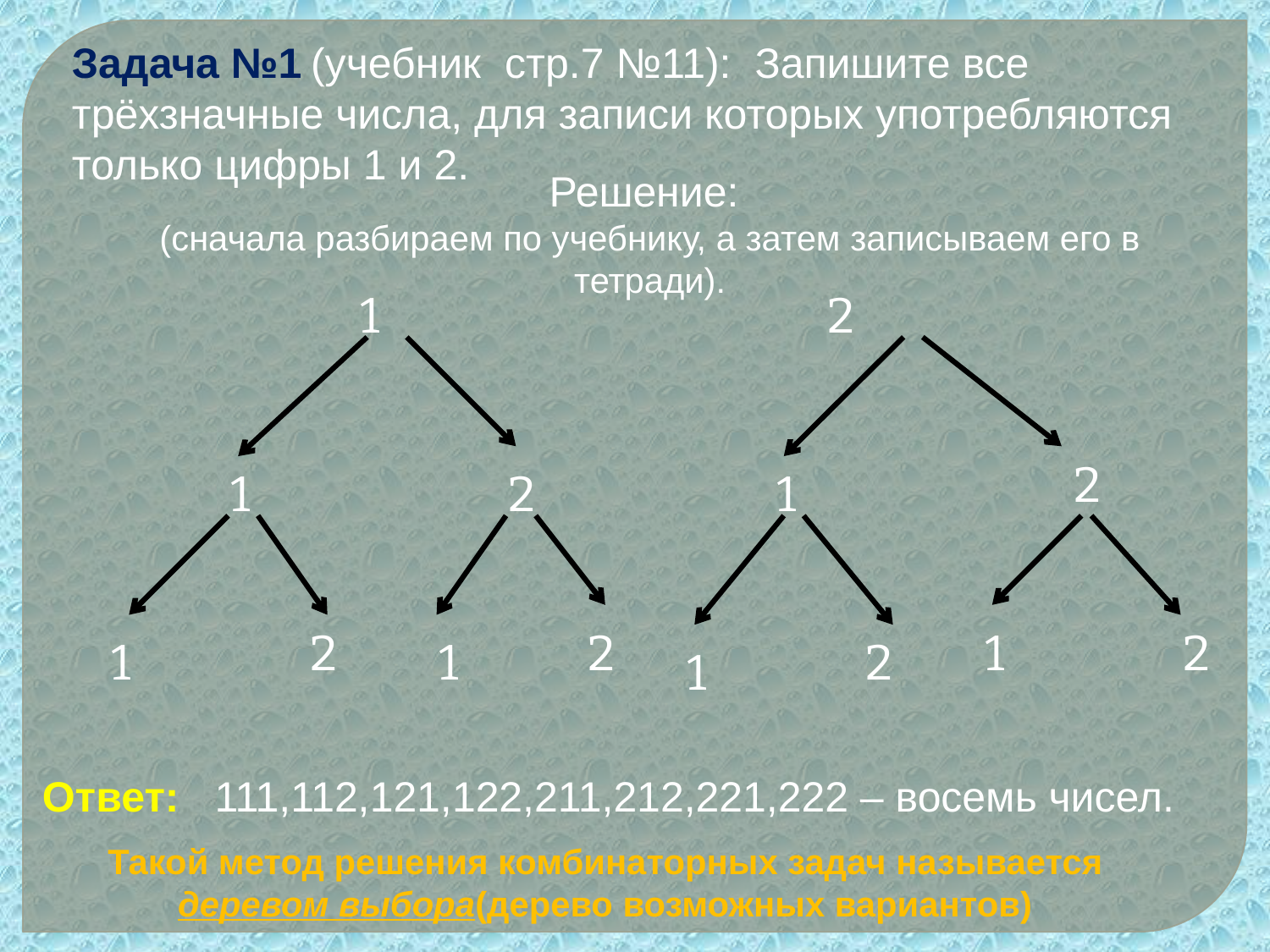

Задача №1 (учебник  стр.7 №11):  Запишите все трёхзначные числа, для записи которых употребляются только цифры 1 и 2.
Решение:
(сначала разбираем по учебнику, а затем записываем его в тетради).
                         1                                             2
2
1
2
1
2
2
1
2
1
1
2
1
Ответ:   111,112,121,122,211,212,221,222 – восемь чисел.
Такой метод решения комбинаторных задач называется деревом выбора(дерево возможных вариантов)